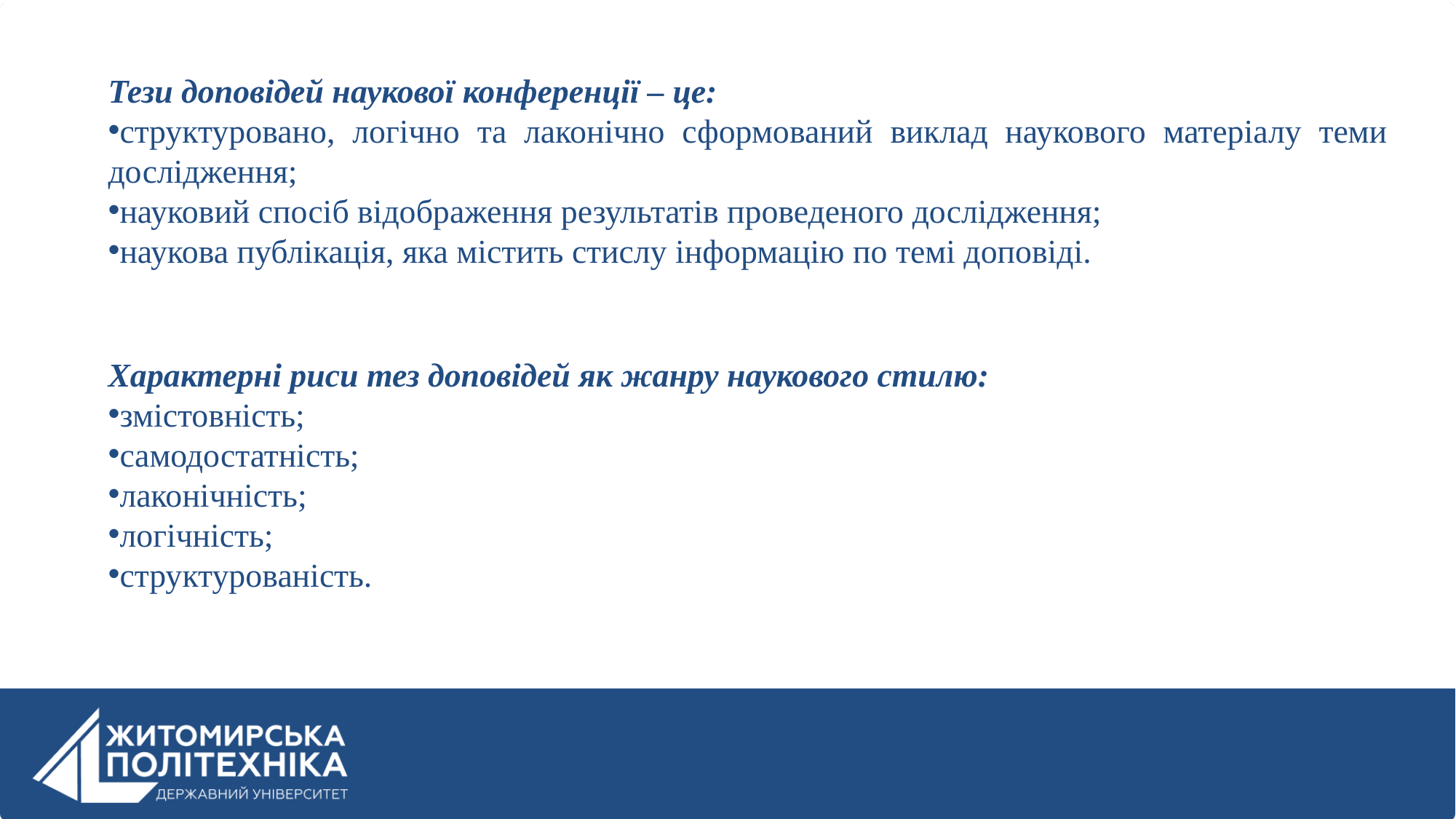

Тези доповідей наукової конференції – це:
структуровано, логічно та лаконічно сформований виклад наукового матеріалу теми дослідження;
науковий спосіб відображення результатів проведеного дослідження;
наукова публікація, яка містить стислу інформацію по темі доповіді.
Характерні риси тез доповідей як жанру наукового стилю:
змістовність;
самодостатність;
лаконічність;
логічність;
структурованість.